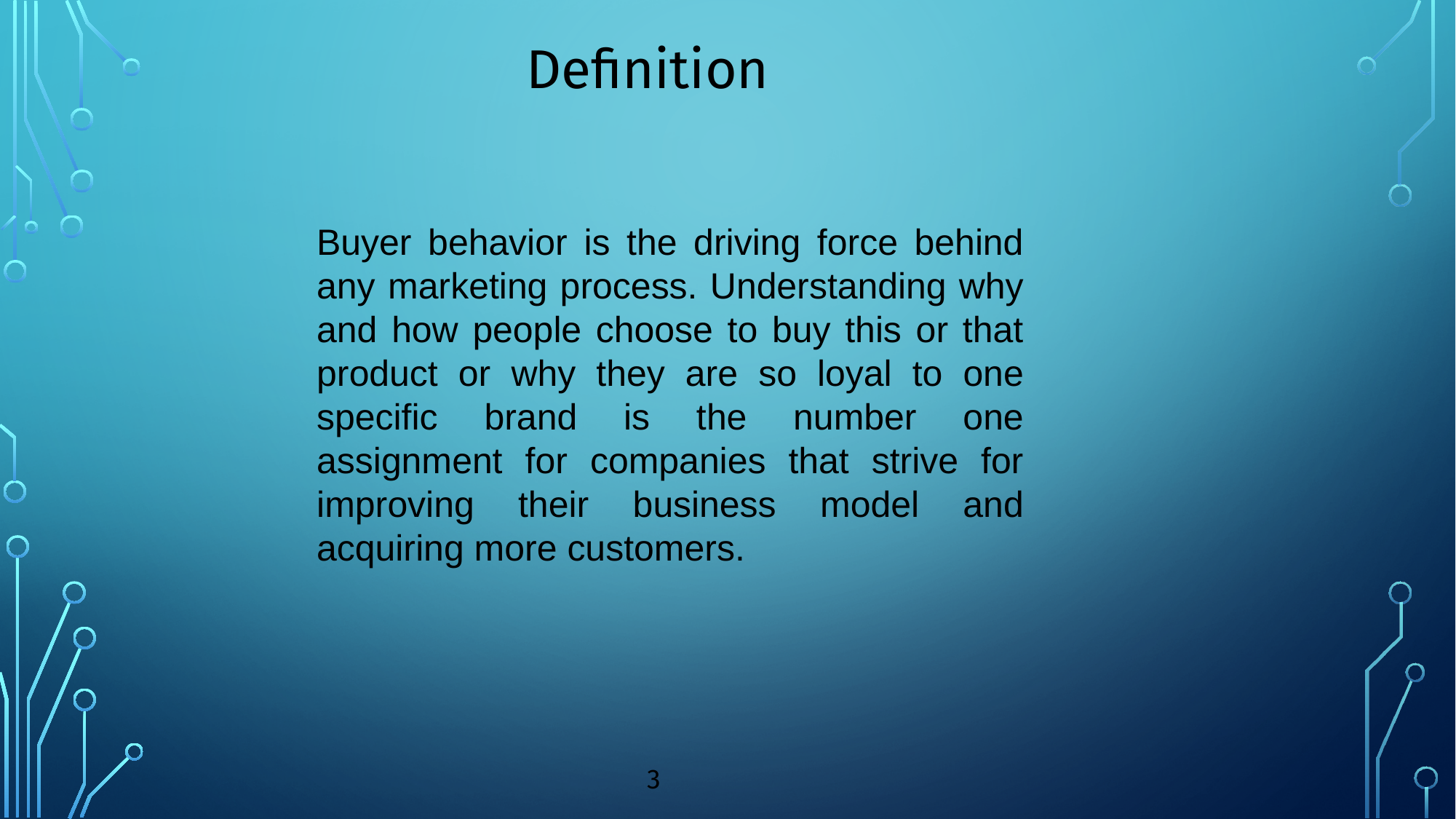

Definition
Buyer behavior is the driving force behind any marketing process. Understanding why and how people choose to buy this or that product or why they are so loyal to one specific brand is the number one assignment for companies that strive for improving their business model and acquiring more customers.
3